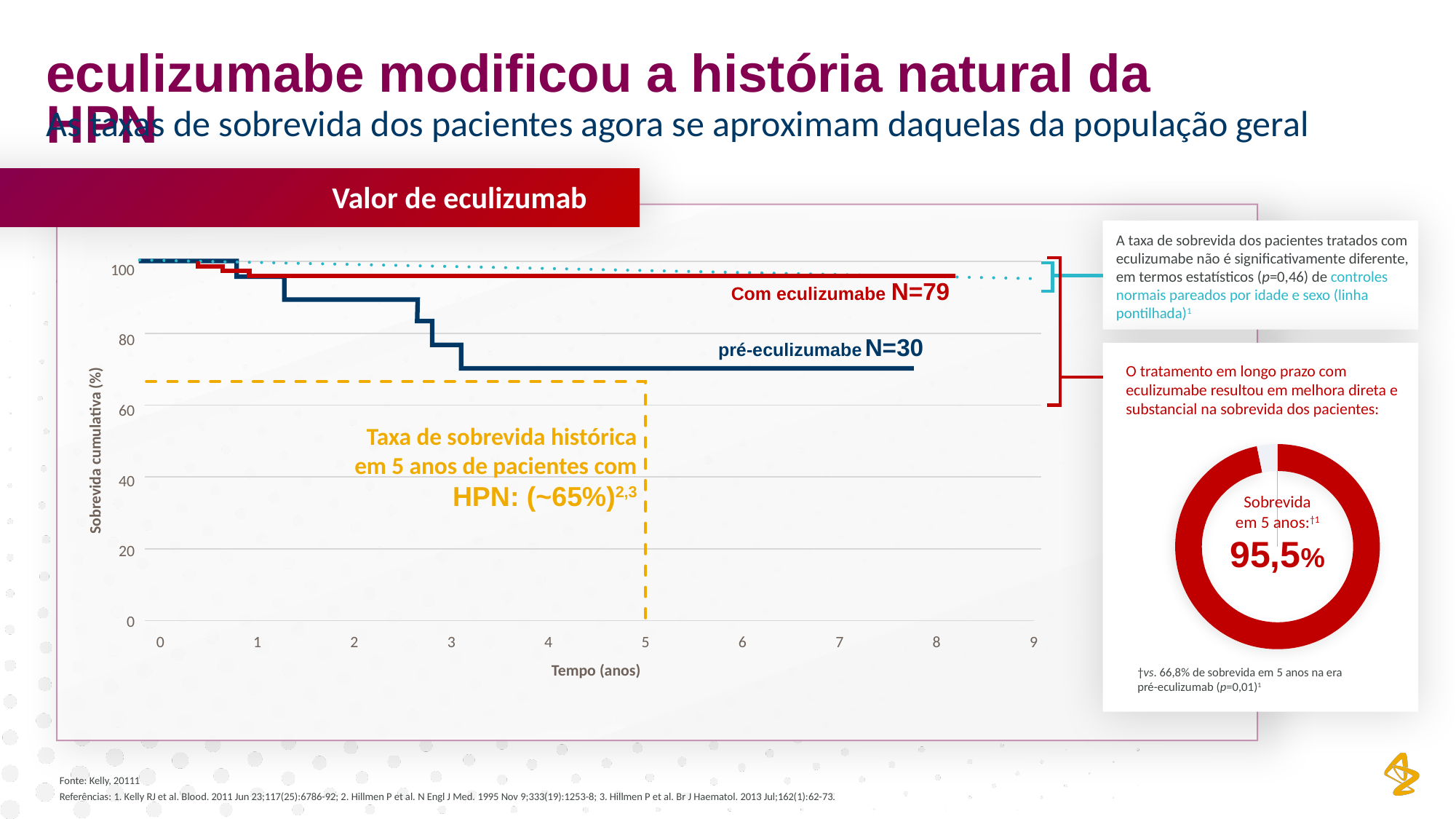

eculizumabe modificou a história natural da HPN
As taxas de sobrevida dos pacientes agora se aproximam daquelas da população geral

Valor de eculizumab

A taxa de sobrevida dos pacientes tratados com eculizumabe não é significativamente diferente, em termos estatísticos (p=0,46) de controles normais pareados por idade e sexo (linha pontilhada)1

100
80
60
40
20
0
Sobrevida cumulativa (%)
5
6
7
8
9
0
1
2
3
4
Tempo (anos)

Com eculizumabe N=79

O tratamento em longo prazo com eculizumabe resultou em melhora direta e substancial na sobrevida dos pacientes:

Sobrevida
em 5 anos:†1
95,5%
†vs. 66,8% de sobrevida em 5 anos na era pré-eculizumab (p=0,01)1

pré-eculizumabe N=30

Taxa de sobrevida histórica em 5 anos de pacientes com HPN: (~65%)2,3

Fonte: Kelly, 20111
Referências: 1. Kelly RJ et al. Blood. 2011 Jun 23;117(25):6786-92; 2. Hillmen P et al. N Engl J Med. 1995 Nov 9;333(19):1253-8; 3. Hillmen P et al. Br J Haematol. 2013 Jul;162(1):62-73.